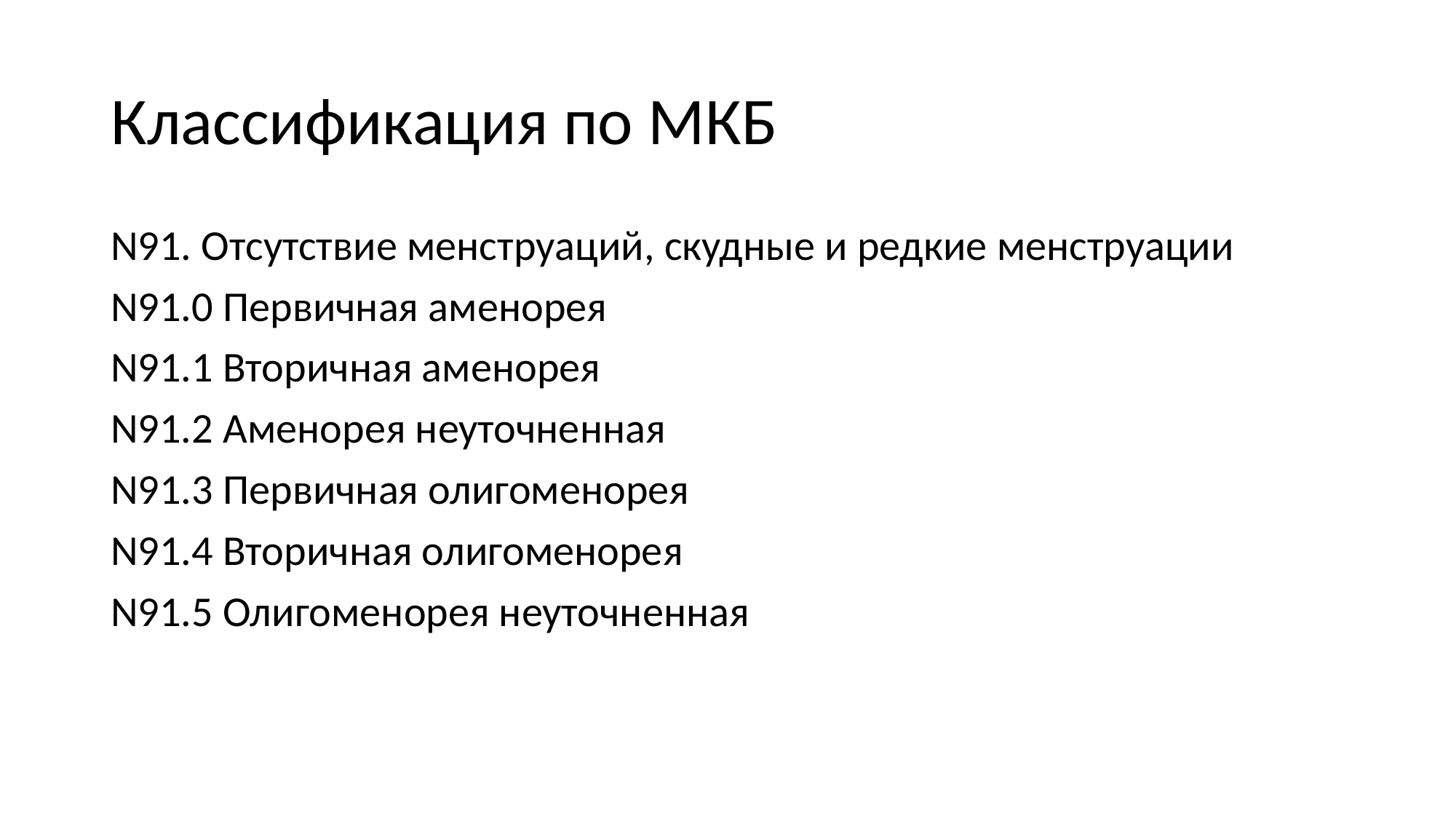

# Классификация по МКБ
N91. Отсутствие менструаций, скудные и редкие менструации
N91.0 Первичная аменорея
N91.1 Вторичная аменорея
N91.2 Аменорея неуточненная
N91.3 Первичная олигоменорея
N91.4 Вторичная олигоменорея
N91.5 Олигоменорея неуточненная